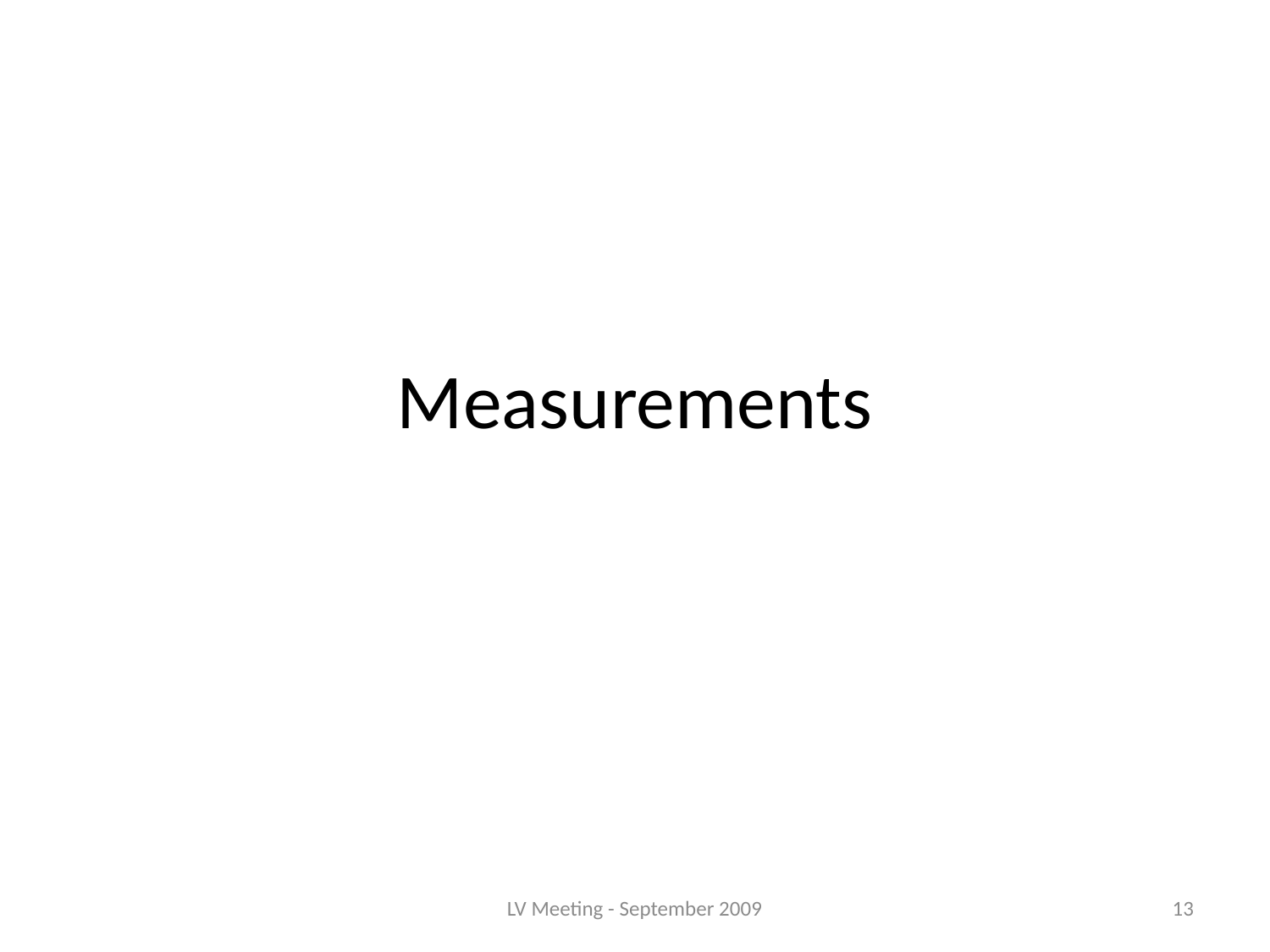

# Measurements

LV Meeting - September 2009
13